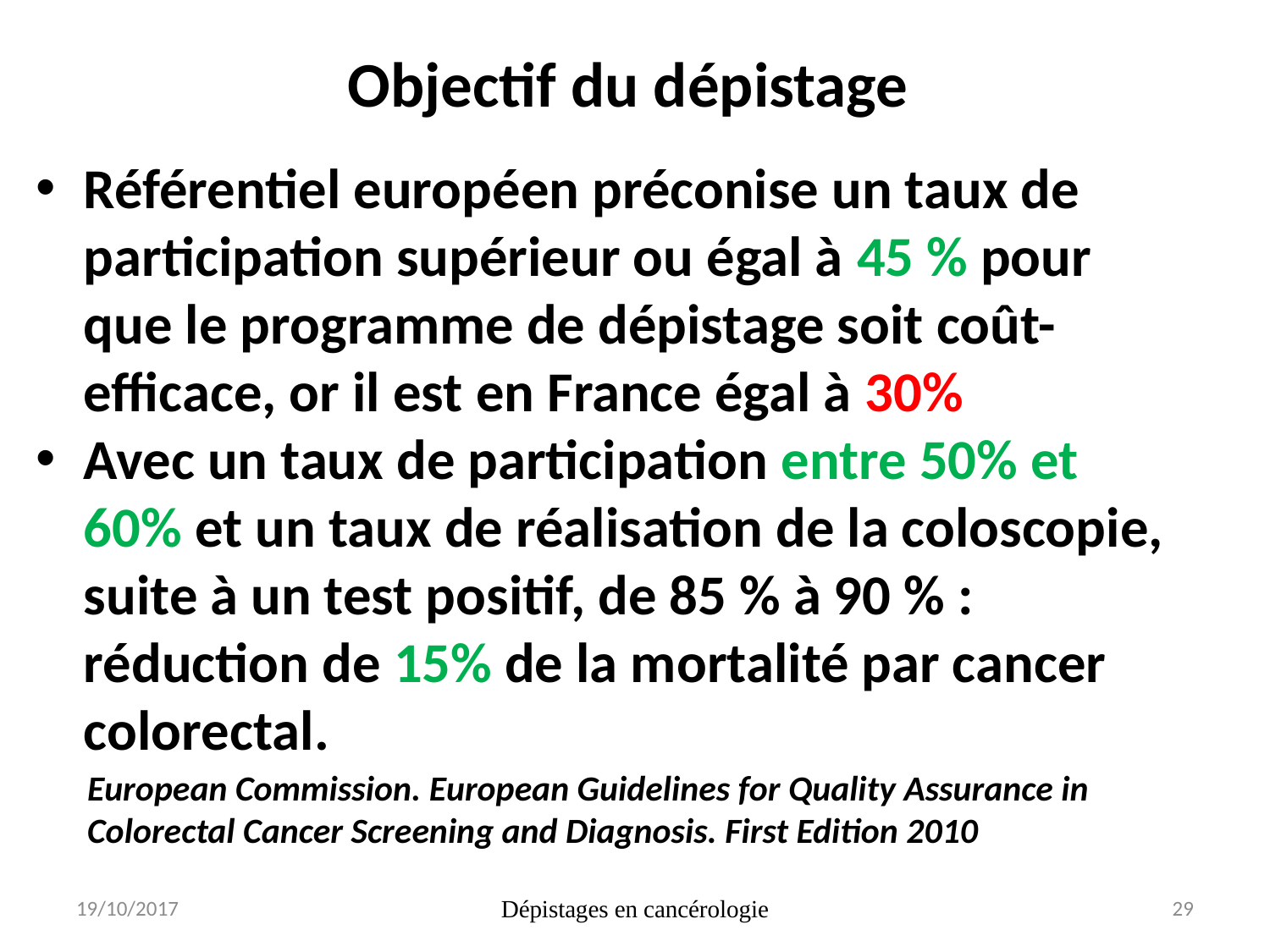

# Objectif du dépistage
Référentiel européen préconise un taux de participation supérieur ou égal à 45 % pour que le programme de dépistage soit coût-efficace, or il est en France égal à 30%
Avec un taux de participation entre 50% et 60% et un taux de réalisation de la coloscopie, suite à un test positif, de 85 % à 90 % : réduction de 15% de la mortalité par cancer colorectal.
European Commission. European Guidelines for Quality Assurance in Colorectal Cancer Screening and Diagnosis. First Edition 2010
19/10/2017
Dépistages en cancérologie
29